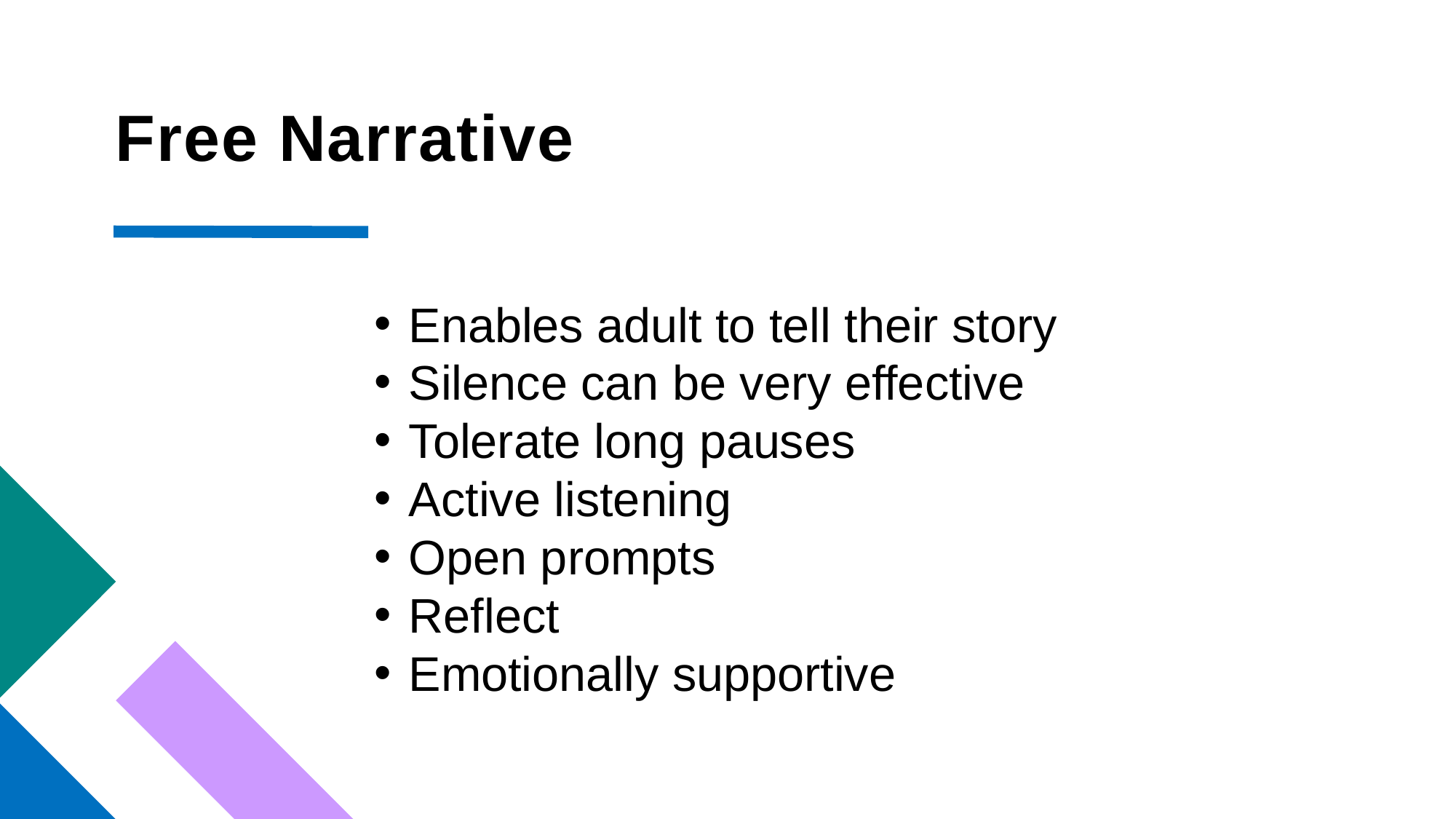

# Free Narrative
Enables adult to tell their story
Silence can be very effective
Tolerate long pauses
Active listening
Open prompts
Reflect
Emotionally supportive